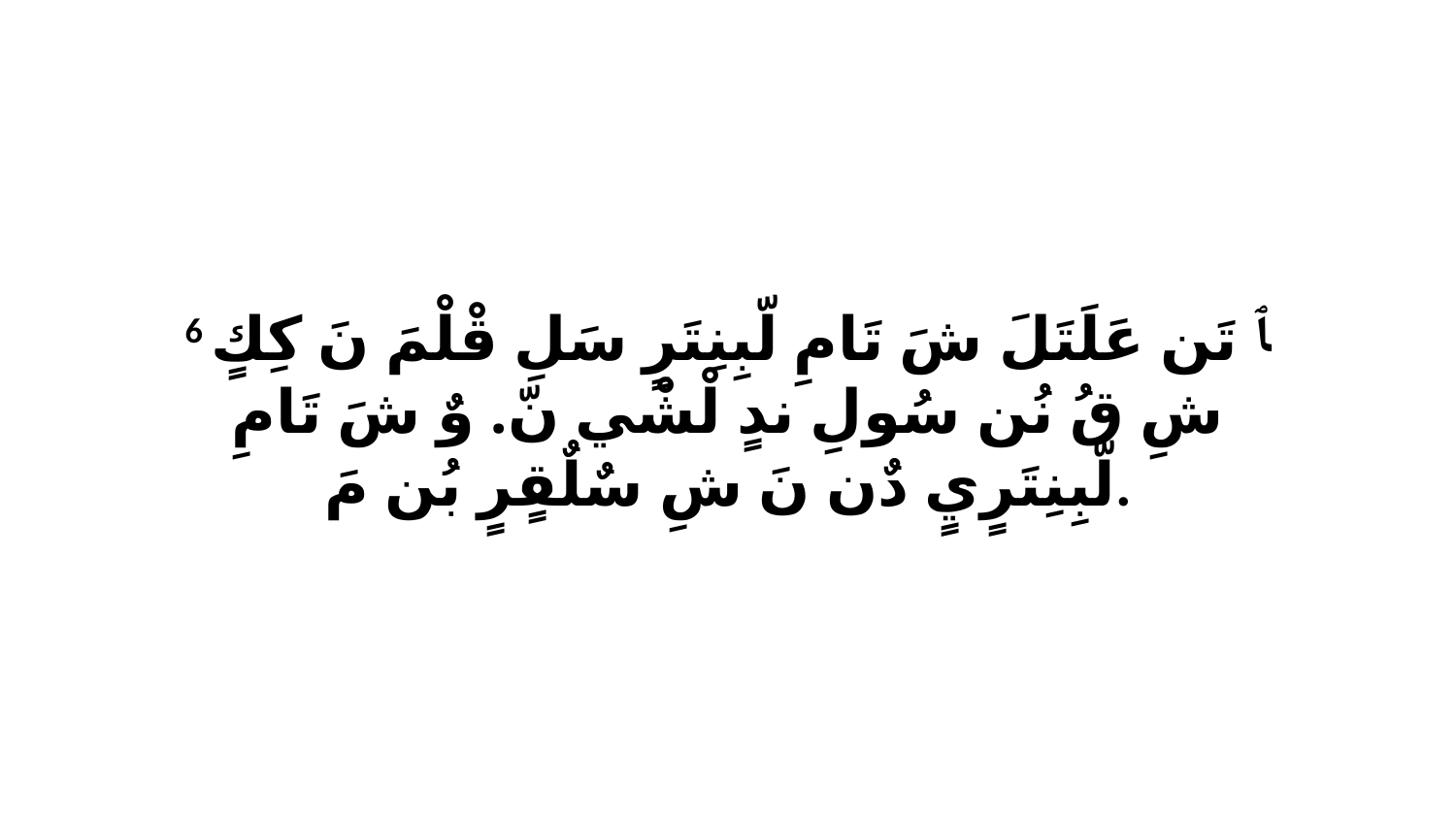

6 ﭑ تَن عَلَتَلَ شَ تَامِ لّبِنِتَرٍ سَلِ قْلْمَ نَ كِكٍ شِ قُ نُن سُولِ ندٍ لْشْي نّ. وٌ شَ تَامِ لّبِنِتَرٍيٍ دٌن نَ شِ سٌلٌقٍرٍ بُن مَ.